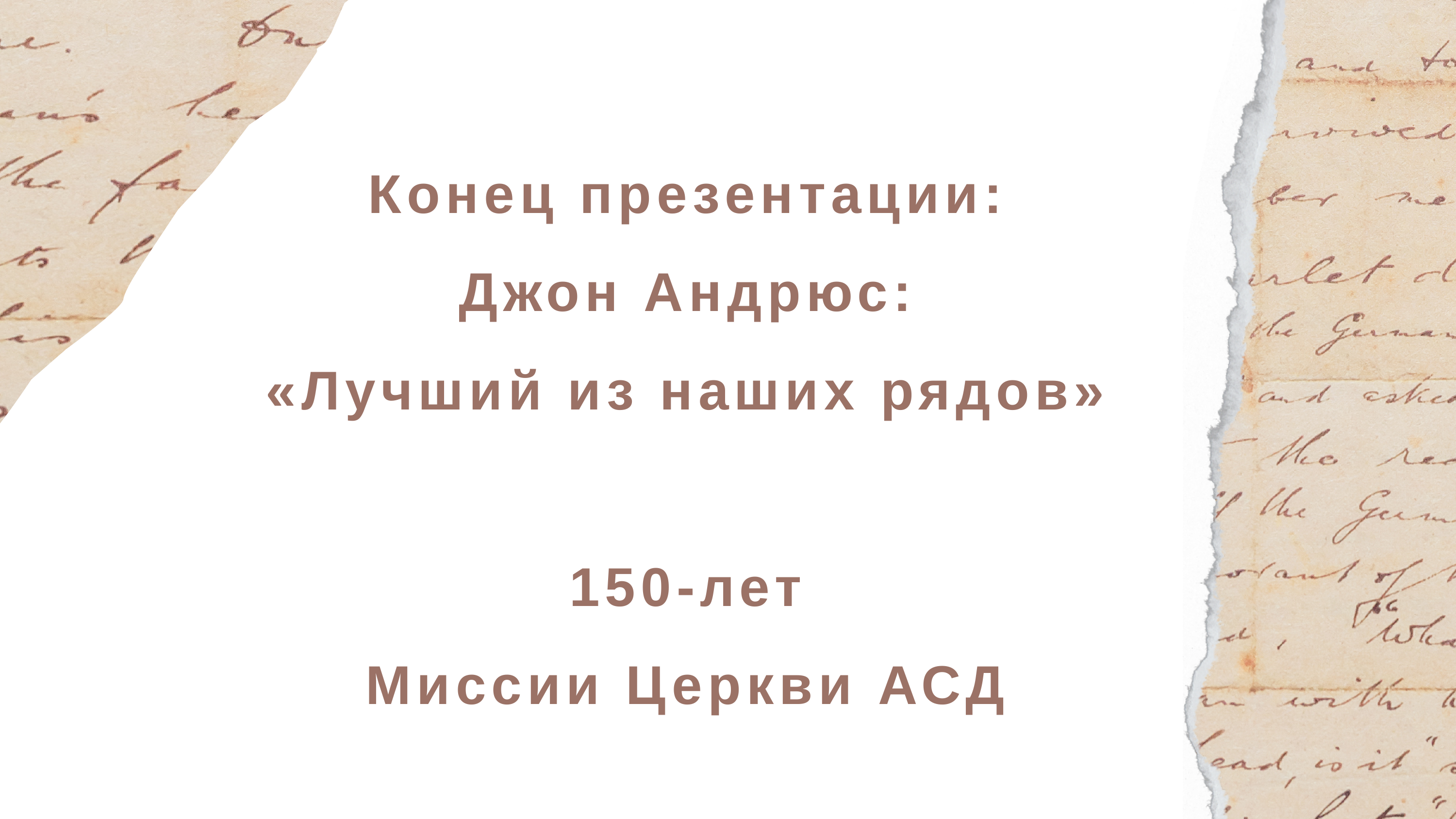

Конец презентации:
Джон Андрюс:
«Лучший из наших рядов»

150-лет
Миссии Церкви АСД